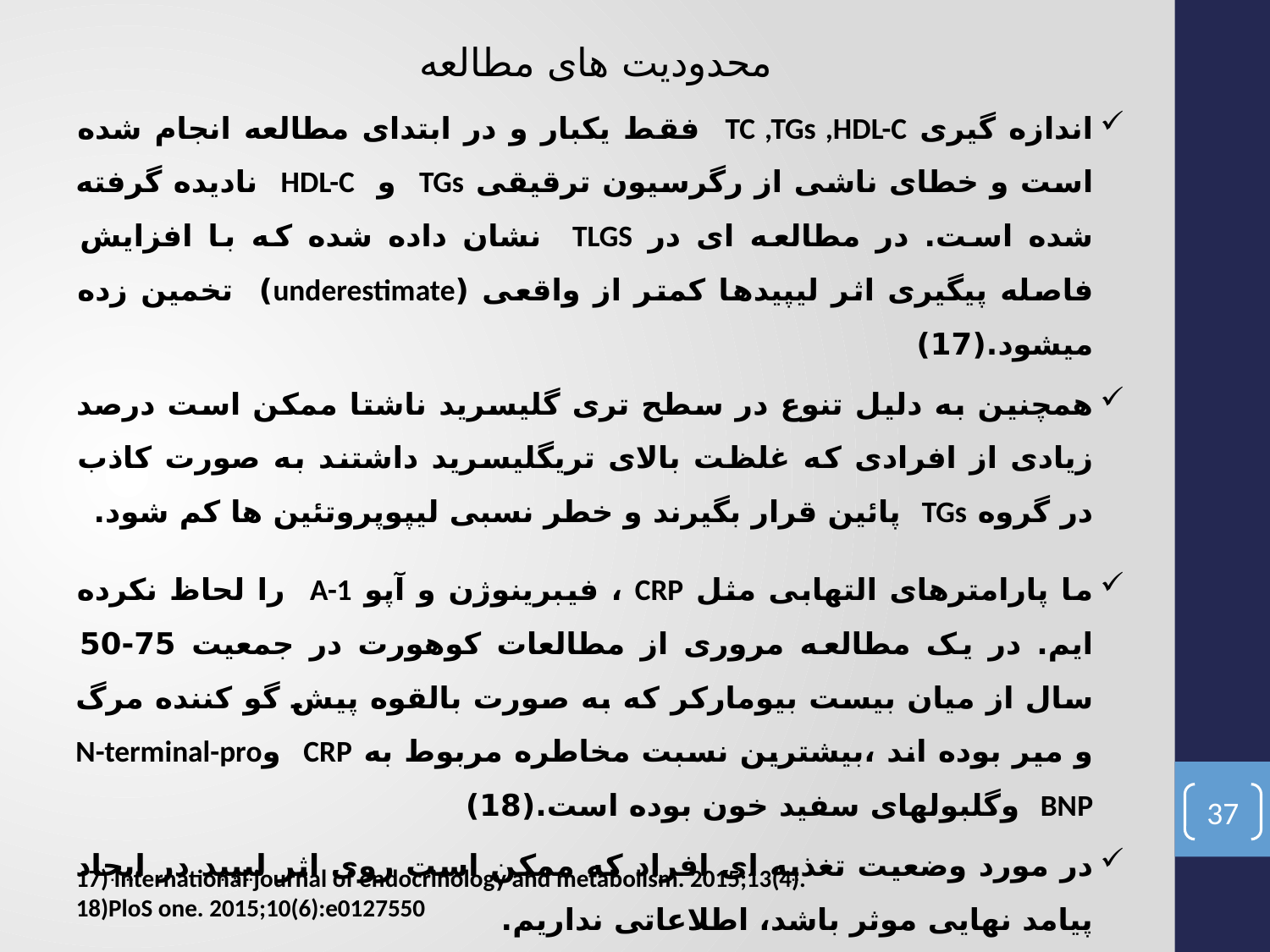

محدودیت های مطالعه
اندازه گیری TC ,TGs ,HDL-C  فقط یکبار و در ابتدای مطالعه انجام شده است و خطای ناشی از رگرسیون ترقیقی TGs  و  HDL-C  نادیده گرفته شده است. در مطالعه ای در TLGS  نشان داده شده که با افزایش فاصله پیگیری اثر لیپیدها کمتر از واقعی (underestimate)  تخمین زده میشود.(17)
همچنین به دلیل تنوع در سطح تری گلیسرید ناشتا ممکن است درصد زیادی از افرادی که غلظت بالای تریگلیسرید داشتند به صورت کاذب در گروه TGs  پائین قرار بگیرند و خطر نسبی لیپوپروتئین ها کم شود.
ما پارامترهای التهابی مثل CRP ، فیبرینوژن و آپو A-1  را لحاظ نکرده ایم. در یک مطالعه مروری از مطالعات کوهورت در جمعیت 75-50 سال از میان بیست بیومارکر که به صورت بالقوه پیش گو کننده مرگ و میر بوده اند ،بیشترین نسبت مخاطره مربوط به CRP  وN-terminal-pro BNP  وگلبولهای سفید خون بوده است.(18)
در مورد وضعیت تغذیه ای افراد که ممکن است روی اثر لیپید در ایجاد پیامد نهایی موثر باشد، اطلاعاتی نداریم.
در نهایت مطالعه ما قدرت کافی برای ارزیابی اثرات لیپید با علل مختلف مرگ را ندارد.
37
17) International journal of endocrinology and metabolism. 2015;13(4).
18)PloS one. 2015;10(6):e0127550